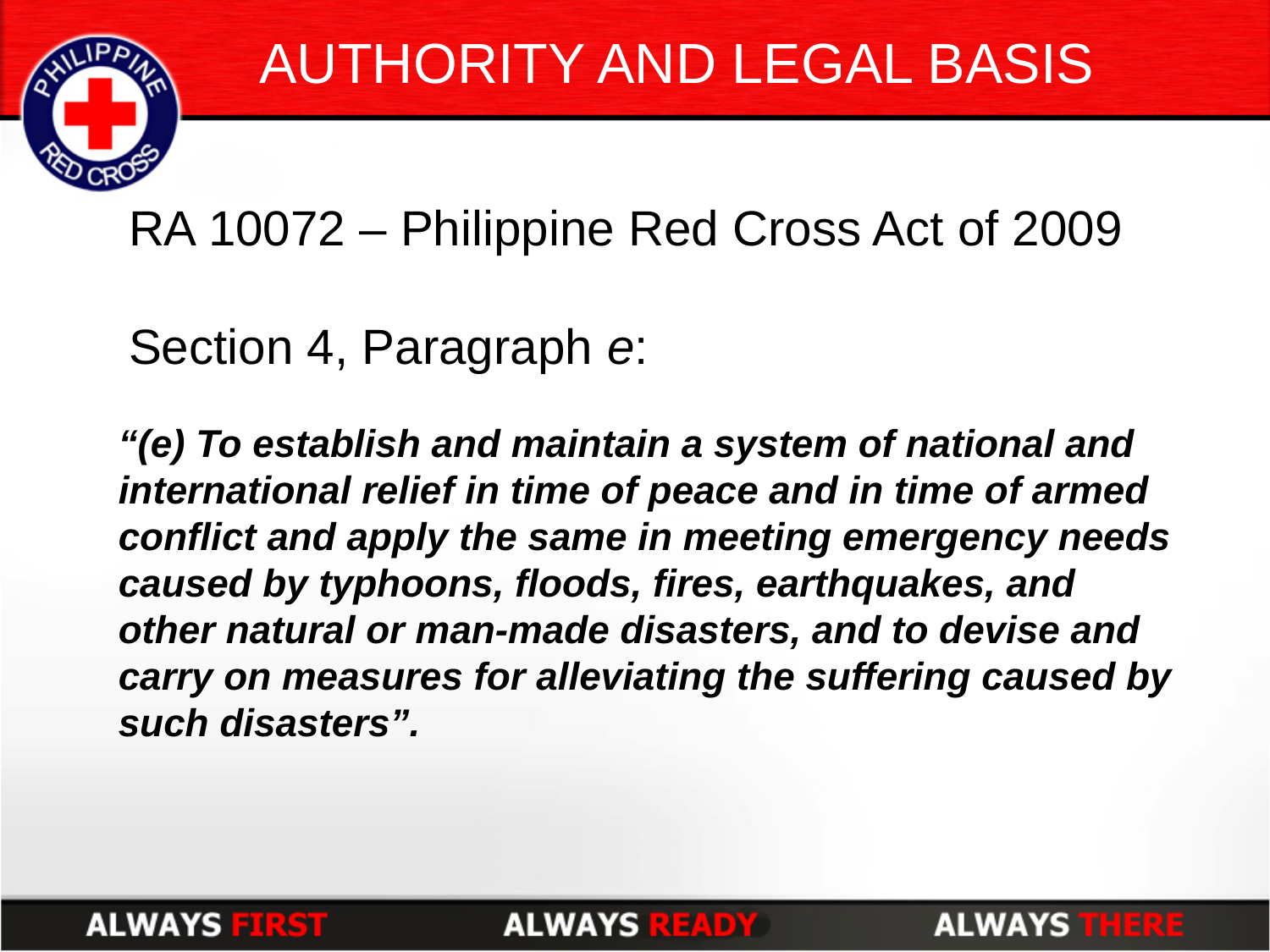

AUTHORITY AND LEGAL BASIS
RA 10072 – Philippine Red Cross Act of 2009

Section 4, Paragraph e:
“(e) To establish and maintain a system of national and
international relief in time of peace and in time of armed conflict and apply the same in meeting emergency needs caused by typhoons, floods, fires, earthquakes, and other natural or man-made disasters, and to devise and carry on measures for alleviating the suffering caused by such disasters”.